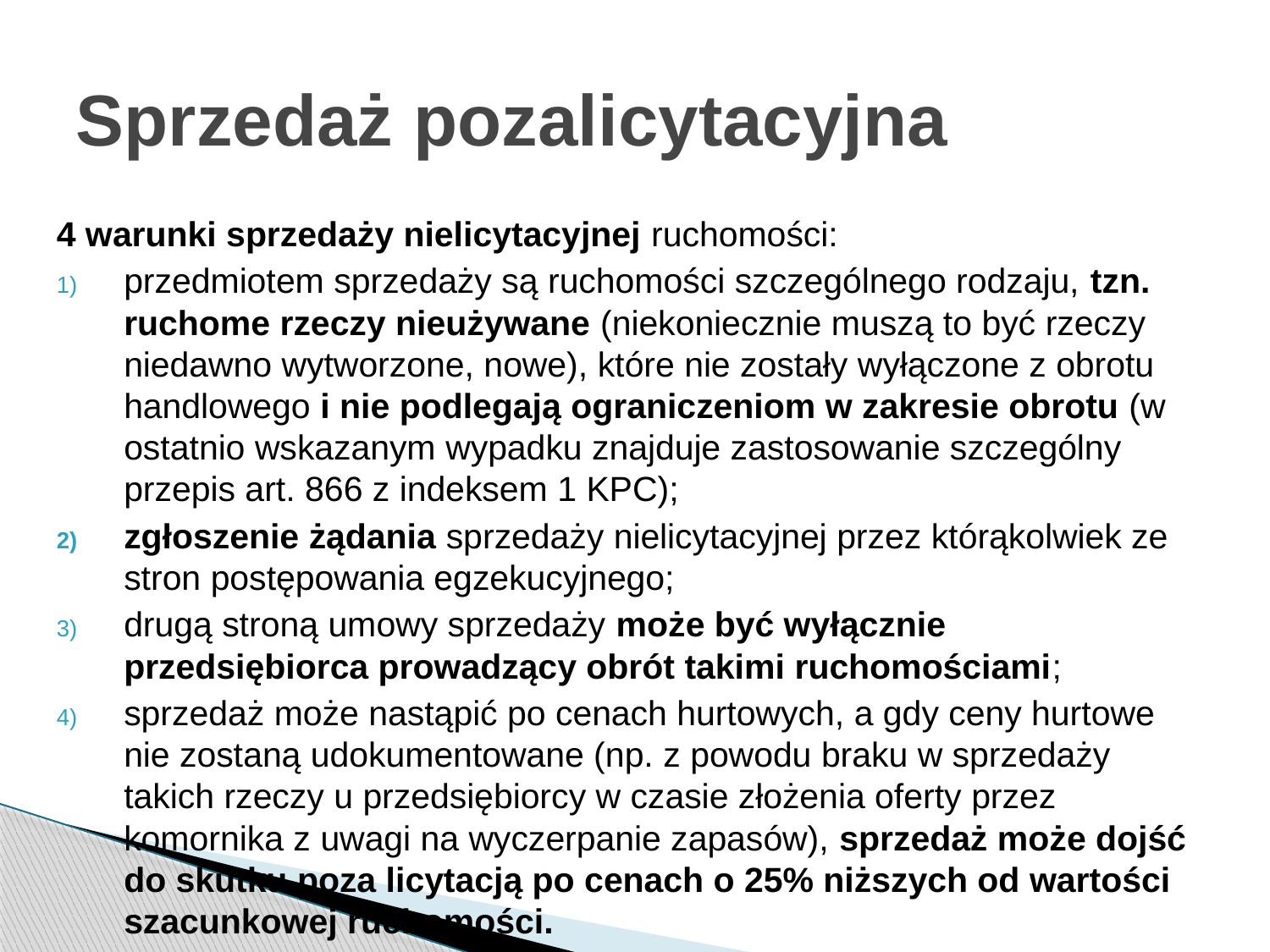

# Sprzedaż pozalicytacyjna
4 warunki sprzedaży nielicytacyjnej ruchomości:
przedmiotem sprzedaży są ruchomości szczególnego rodzaju, tzn. ruchome rzeczy nieużywane (niekoniecznie muszą to być rzeczy niedawno wytworzone, nowe), które nie zostały wyłączone z obrotu handlowego i nie podlegają ograniczeniom w zakresie obrotu (w ostatnio wskazanym wypadku znajduje zastosowanie szczególny przepis art. 866 z indeksem 1 KPC);
zgłoszenie żądania sprzedaży nielicytacyjnej przez którąkolwiek ze stron postępowania egzekucyjnego;
drugą stroną umowy sprzedaży może być wyłącznie przedsiębiorca prowadzący obrót takimi ruchomościami;
sprzedaż może nastąpić po cenach hurtowych, a gdy ceny hurtowe nie zostaną udokumentowane (np. z powodu braku w sprzedaży takich rzeczy u przedsiębiorcy w czasie złożenia oferty przez komornika z uwagi na wyczerpanie zapasów), sprzedaż może dojść do skutku poza licytacją po cenach o 25% niższych od wartości szacunkowej ruchomości.